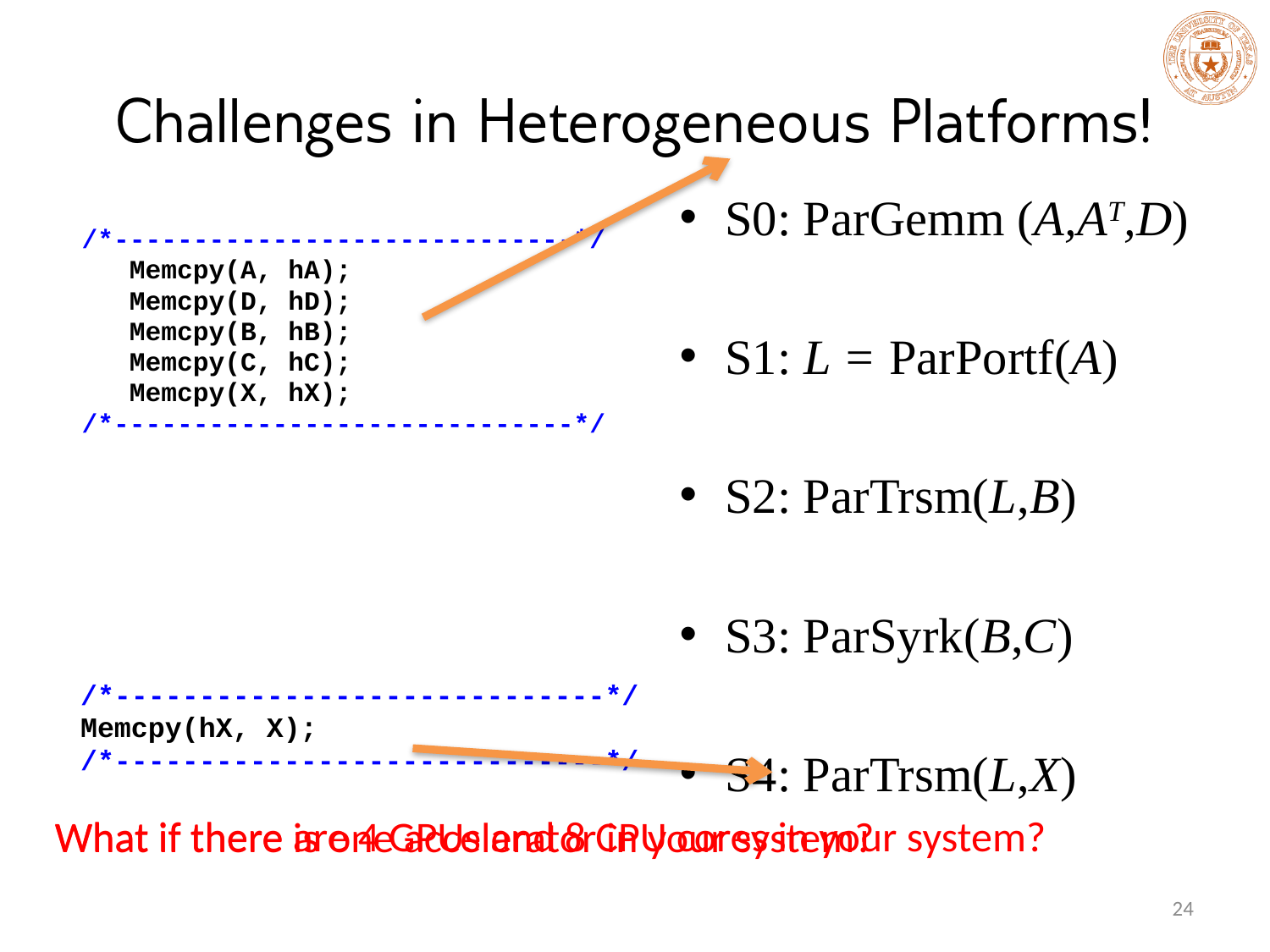

# Challenges in Heterogeneous Platforms!
S0: ParGemm (A,AT,D)

S1: L = ParPortf(A)

S2: ParTrsm(L,B)

S3: ParSyrk(B,C)

S4: ParTrsm(L,X)
/*-----------------------------*/
   Memcpy(A, hA);
   Memcpy(D, hD);
   Memcpy(B, hB);
   Memcpy(C, hC);
   Memcpy(X, hX);
/*-----------------------------*/

/*-----------------------------*/
Memcpy(hX, X);
/*-----------------------------*/

What if there are 4 GPUs and 8 CPU cores in your system?
What if there is one accelerator in your system?
24